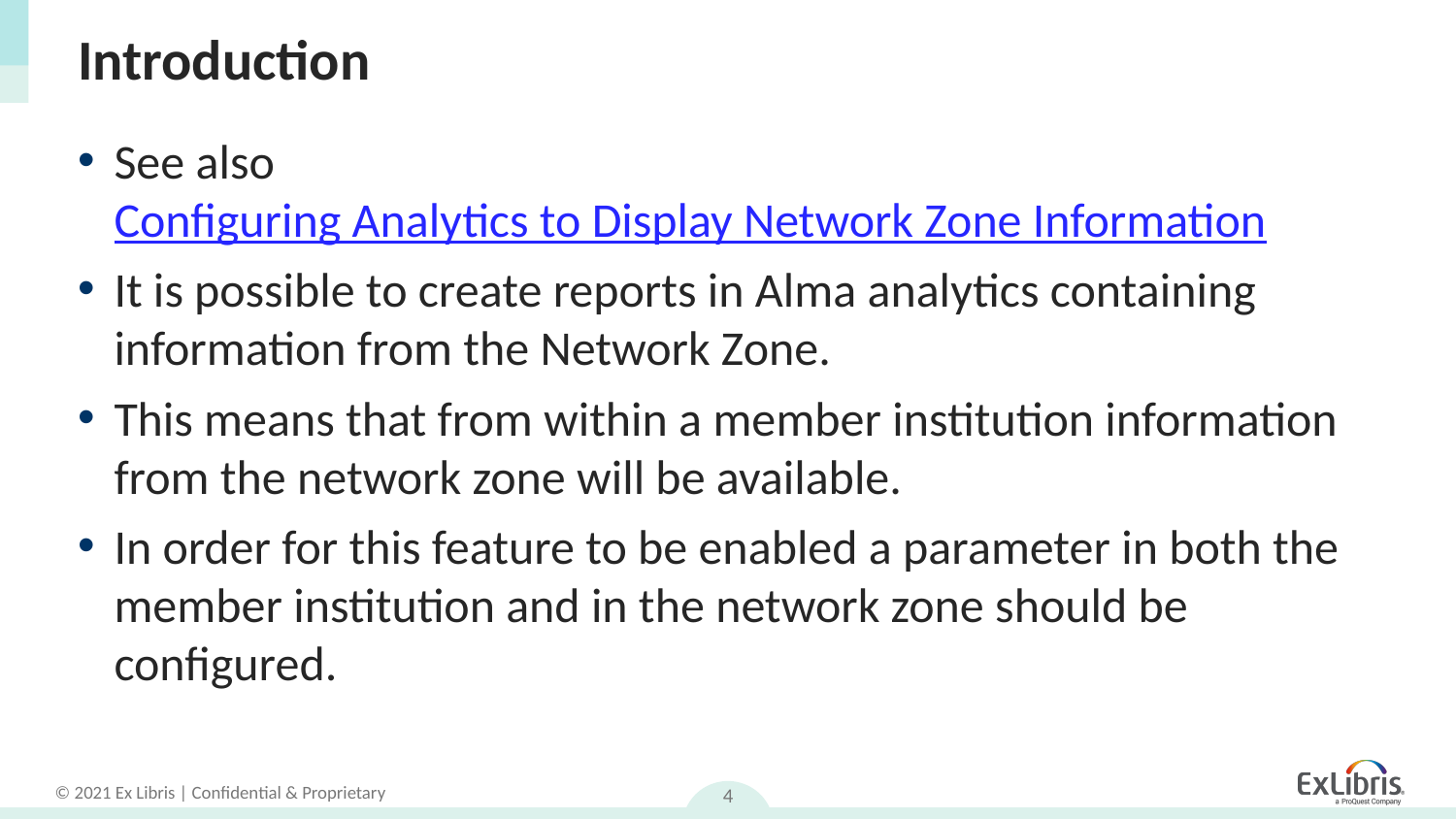

# Introduction
See also Configuring Analytics to Display Network Zone Information
It is possible to create reports in Alma analytics containing information from the Network Zone.
This means that from within a member institution information from the network zone will be available.
In order for this feature to be enabled a parameter in both the member institution and in the network zone should be configured.

4